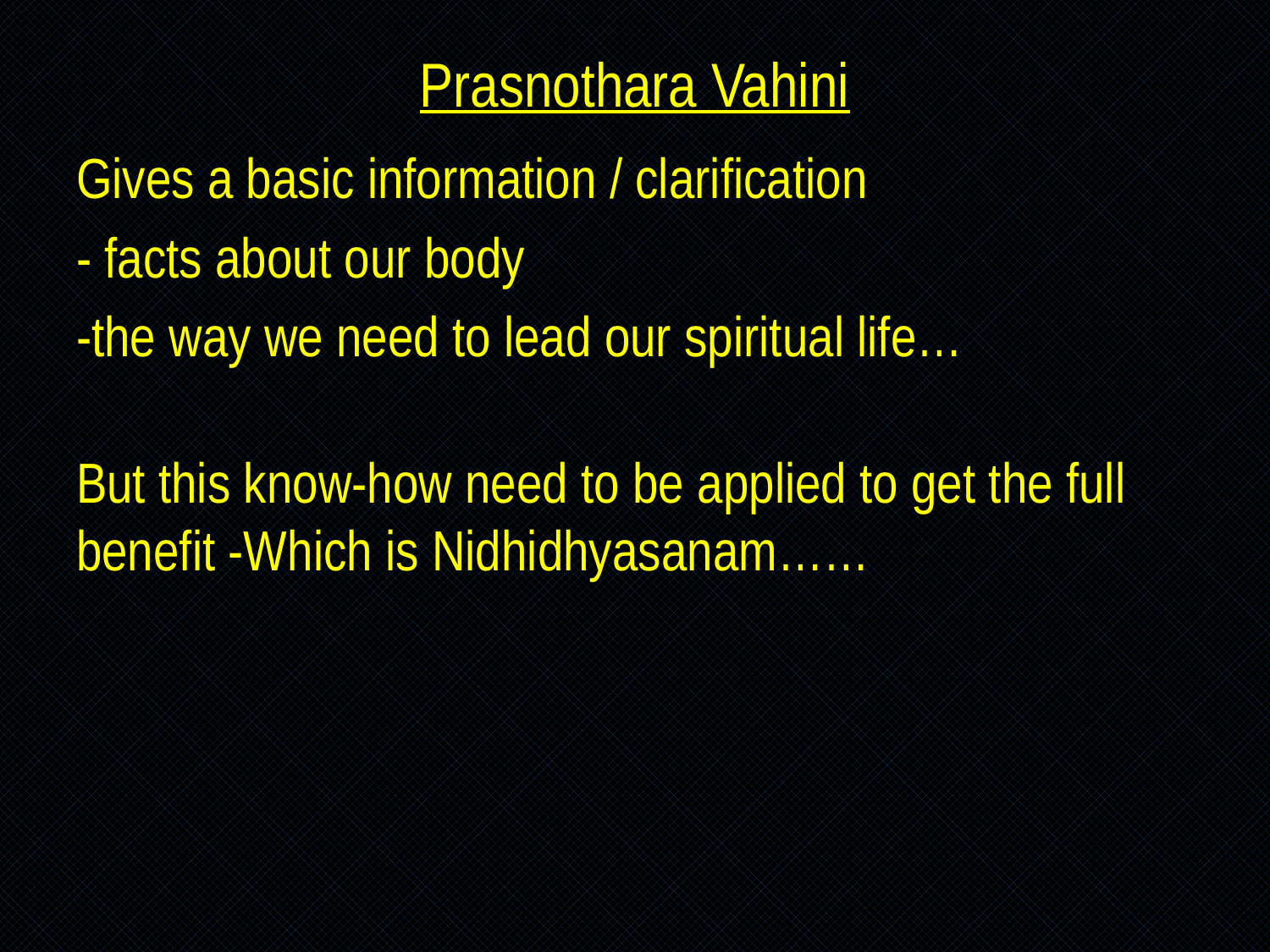

# Prasnothara Vahini
Gives a basic information / clarification
- facts about our body
-the way we need to lead our spiritual life…
But this know-how need to be applied to get the full benefit -Which is Nidhidhyasanam……